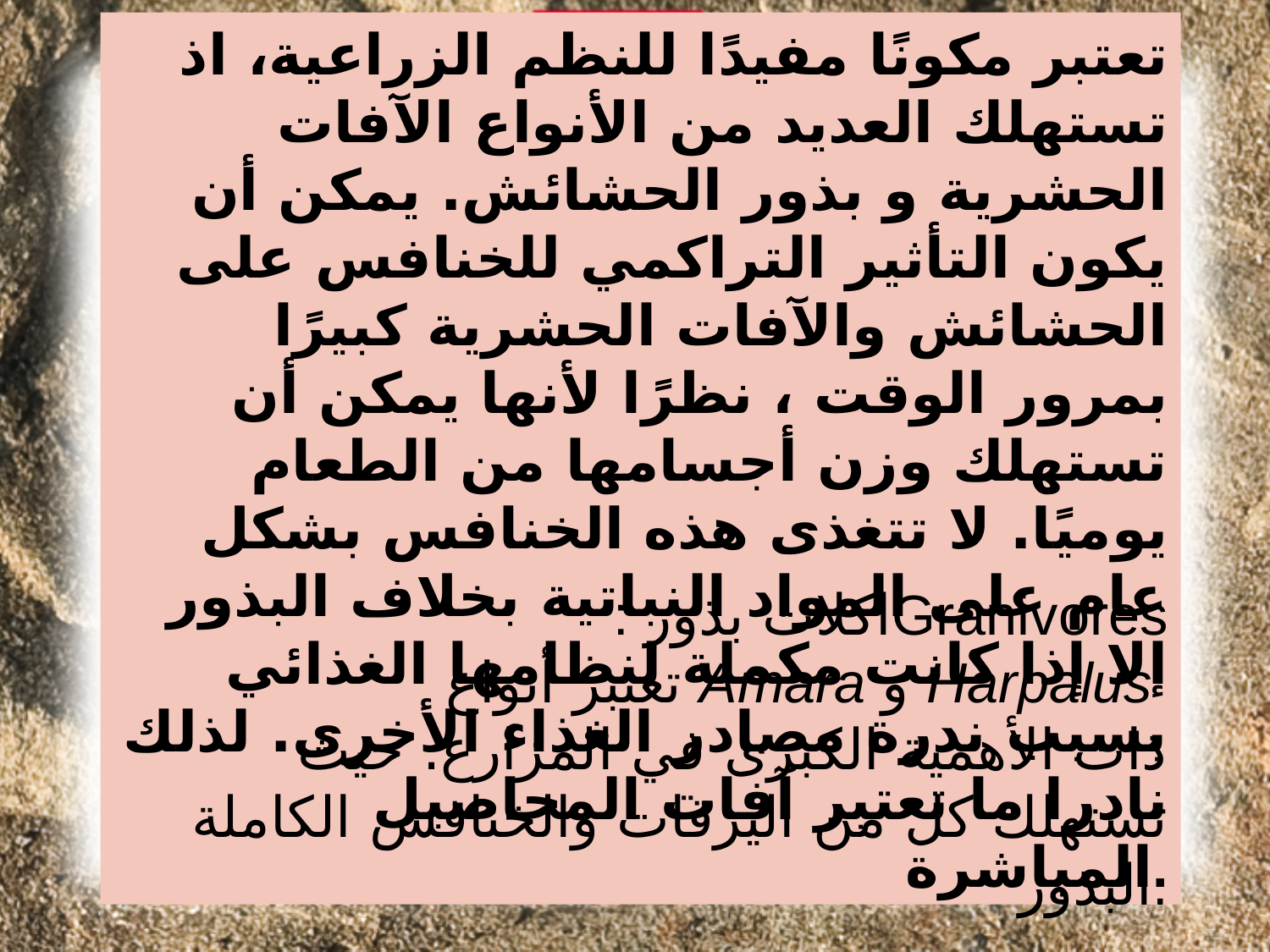

تعتبر مكونًا مفيدًا للنظم الزراعية، اذ تستهلك العديد من الأنواع الآفات الحشرية و بذور الحشائش. يمكن أن يكون التأثير التراكمي للخنافس على الحشائش والآفات الحشرية كبيرًا بمرور الوقت ، نظرًا لأنها يمكن أن تستهلك وزن أجسامها من الطعام يوميًا. لا تتغذى هذه الخنافس بشكل عام على المواد النباتية بخلاف البذور إلا إذا كانت مكملة لنظامها الغذائي بسبب ندرة مصادر الغذاء الأخرى. لذلك نادرا ما تعتبر آفات المحاصيل المباشرة.
: اكلات بذورGranivores
 تعتبر أنواع Amara و Harpalus
ذات الأهمية الكبرى في المزارع. حيث تستهلك كل من اليرقات والخنافس الكاملة البذور.